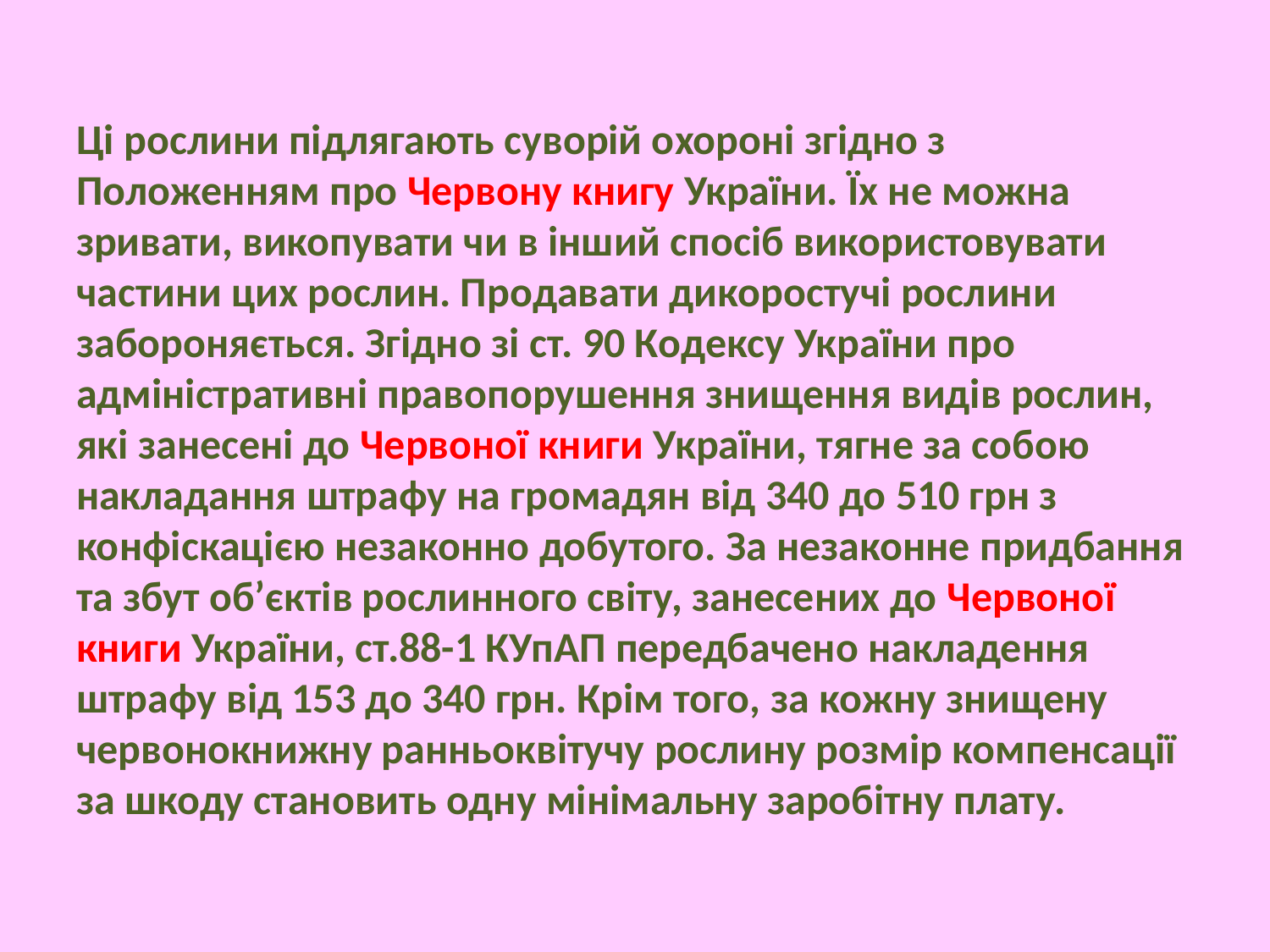

#
Ці рослини підлягають суворій охороні згідно з Положенням про Червону книгу України. Їх не можна зривати, викопувати чи в інший спосіб використовувати частини цих рослин. Продавати дикоростучі рослини забороняється. Згідно зі ст. 90 Кодексу України про адміністративні правопорушення знищення видів рослин, які занесені до Червоної книги України, тягне за собою накладання штрафу на громадян від 340 до 510 грн з конфіскацією незаконно добутого. За незаконне придбання та збут об’єктів рослинного світу, занесених до Червоної книги України, ст.88-1 КУпАП передбачено накладення штрафу від 153 до 340 грн. Крім того, за кожну знищену червонокнижну ранньоквітучу рослину розмір компенсації за шкоду становить одну мінімальну заробітну плату.